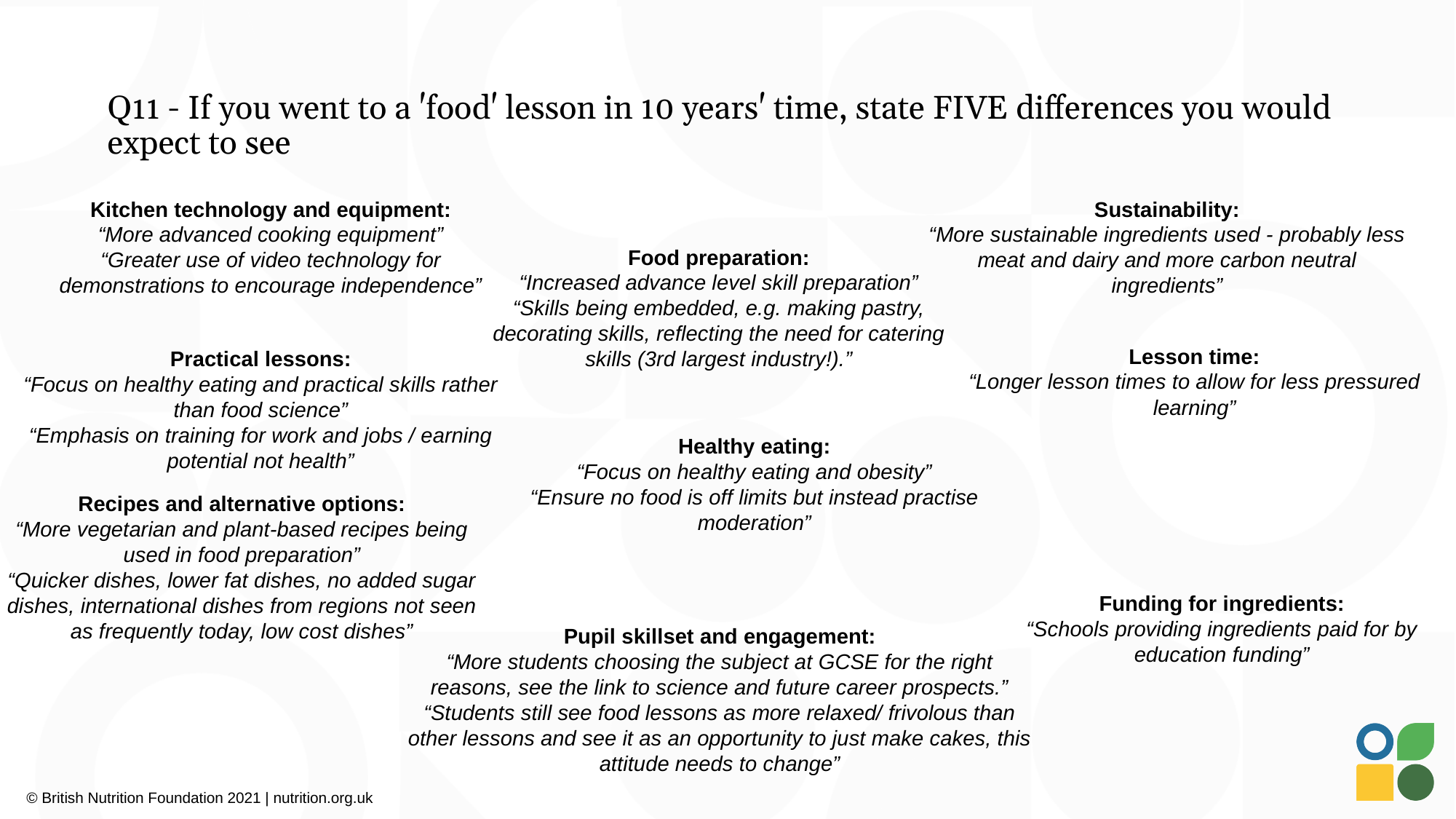

# Q11 - If you went to a 'food' lesson in 10 years' time, state FIVE differences you would expect to see
Sustainability:
“More sustainable ingredients used - probably less meat and dairy and more carbon neutral ingredients”
Kitchen technology and equipment:
“More advanced cooking equipment”
“Greater use of video technology for demonstrations to encourage independence”
Food preparation:
“Increased advance level skill preparation”
“Skills being embedded, e.g. making pastry, decorating skills, reflecting the need for catering skills (3rd largest industry!).”

Lesson time:
“Longer lesson times to allow for less pressured learning”
Practical lessons:
“Focus on healthy eating and practical skills rather than food science”
“Emphasis on training for work and jobs / earning potential not health”

Healthy eating:
“Focus on healthy eating and obesity”
“Ensure no food is off limits but instead practise moderation”
Recipes and alternative options:
“More vegetarian and plant-based recipes being used in food preparation”
“Quicker dishes, lower fat dishes, no added sugar dishes, international dishes from regions not seen as frequently today, low cost dishes”
Funding for ingredients:
“Schools providing ingredients paid for by education funding”
Pupil skillset and engagement:
“More students choosing the subject at GCSE for the right reasons, see the link to science and future career prospects.”
“Students still see food lessons as more relaxed/ frivolous than other lessons and see it as an opportunity to just make cakes, this attitude needs to change”